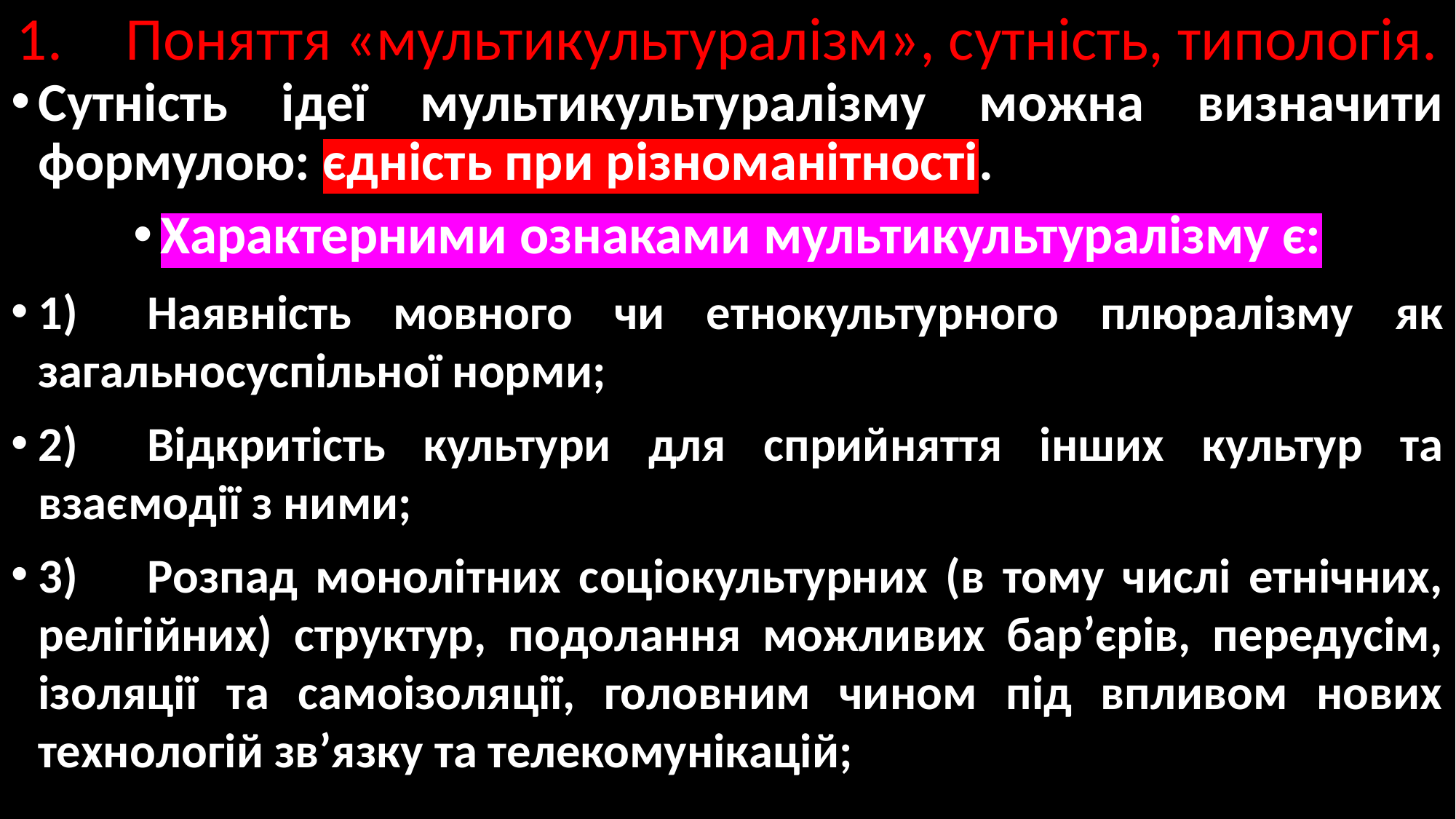

# 1.	Поняття «мультикультуралізм», сутність, типологія.
Сутність ідеї мультикультуралізму можна визначити формулою: єдність при різноманітності.
Характерними ознаками мультикультуралізму є:
1)	Наявність мовного чи етнокультурного плюралізму як загальносуспільної норми;
2)	Відкритість культури для сприйняття інших культур та взаємодії з ними;
3)	Розпад монолітних соціокультурних (в тому числі етнічних, релігійних) структур, подолання можливих бар’єрів, передусім, ізоляції та самоізоляції, головним чином під впливом нових технологій зв’язку та телекомунікацій;